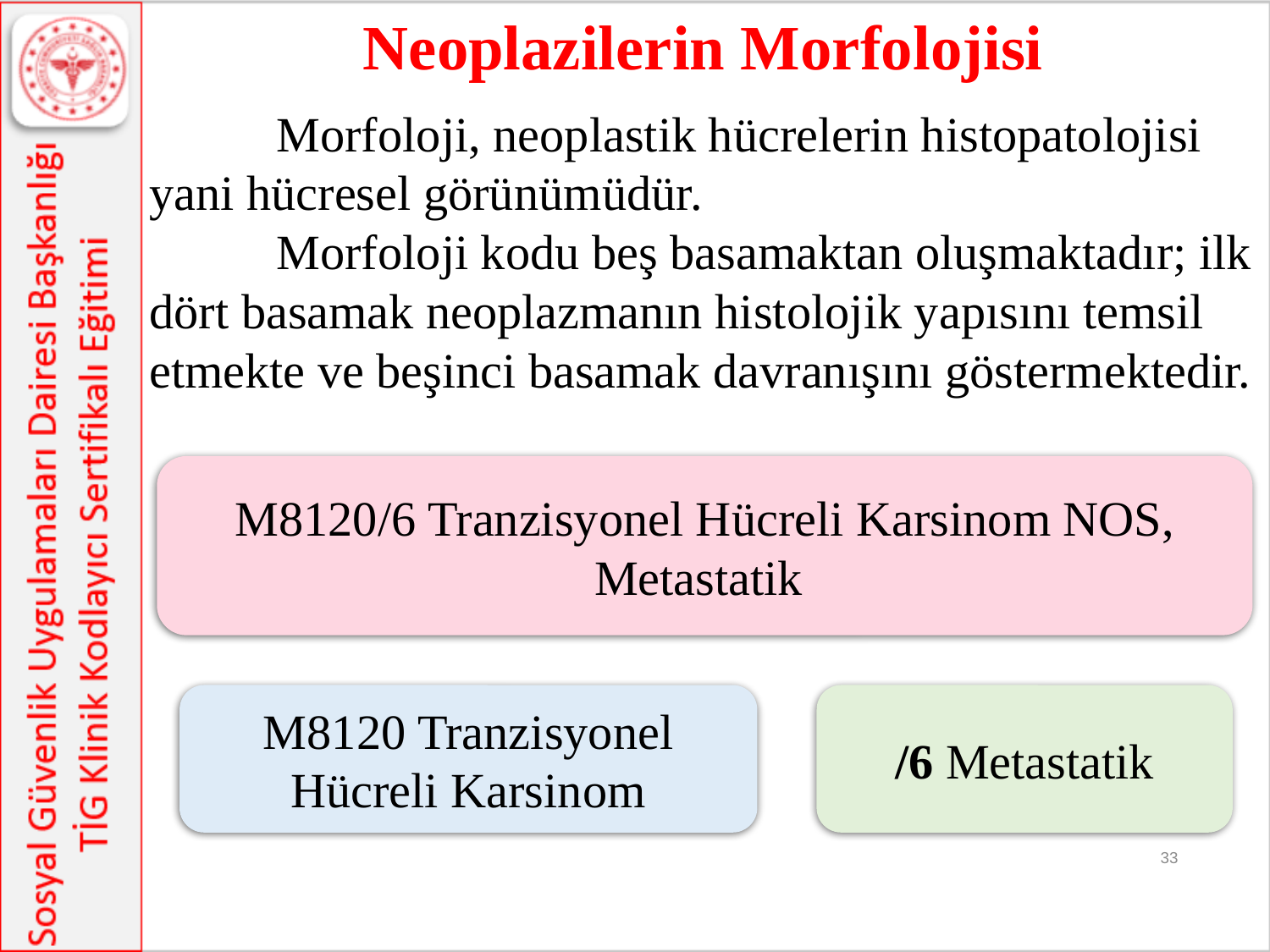

Neoplazilerin Morfolojisi
	Morfoloji, neoplastik hücrelerin histopatolojisi yani hücresel görünümüdür.
	Morfoloji kodu beş basamaktan oluşmaktadır; ilk dört basamak neoplazmanın histolojik yapısını temsil etmekte ve beşinci basamak davranışını göstermektedir.

M8120/6 Tranzisyonel Hücreli Karsinom NOS, Metastatik
M8120 Tranzisyonel Hücreli Karsinom
/6 Metastatik
33